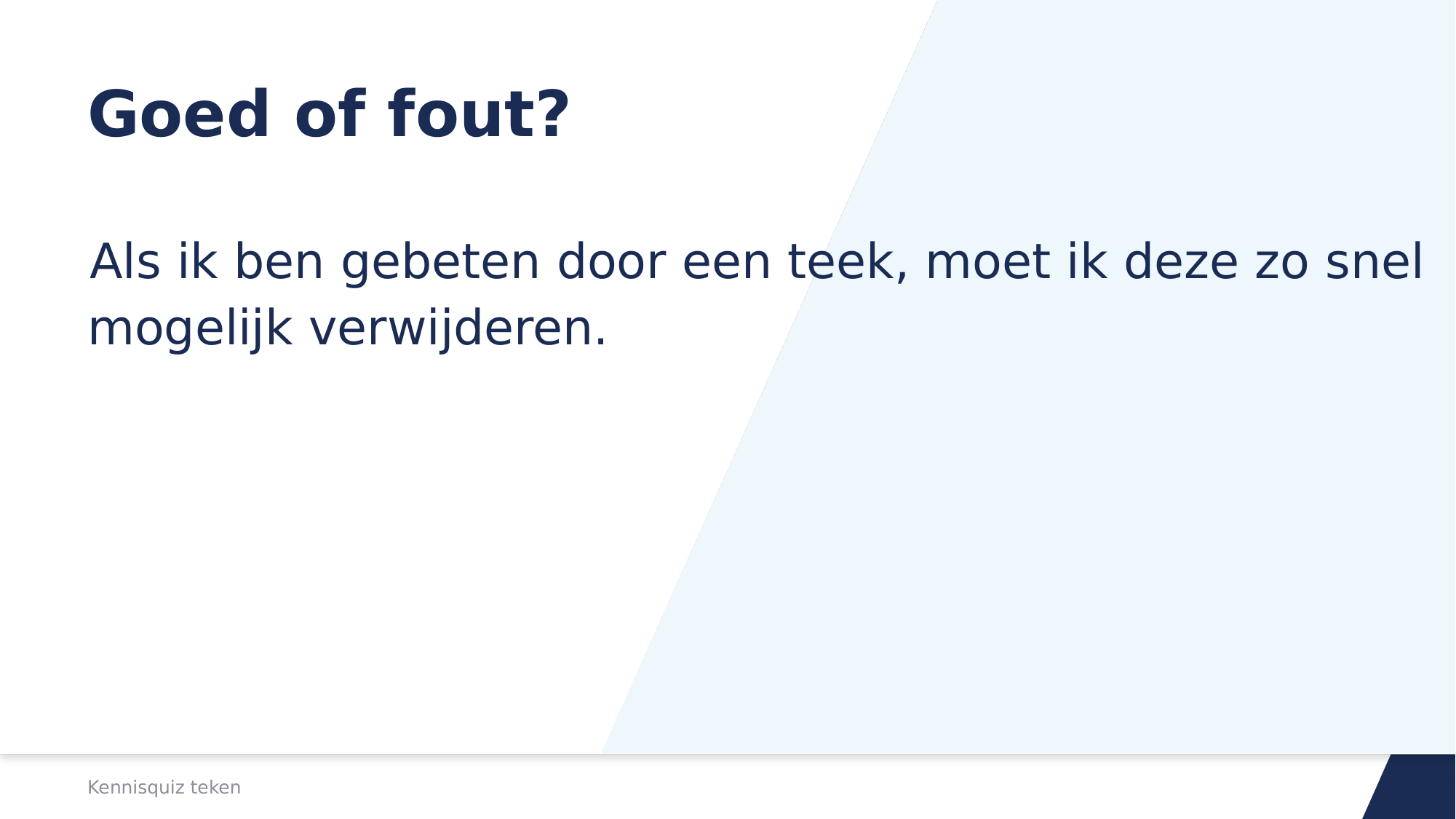

# Goed of fout?
Als ik ben gebeten door een teek, moet ik deze zo snel mogelijk verwijderen.
Kennisquiz teken